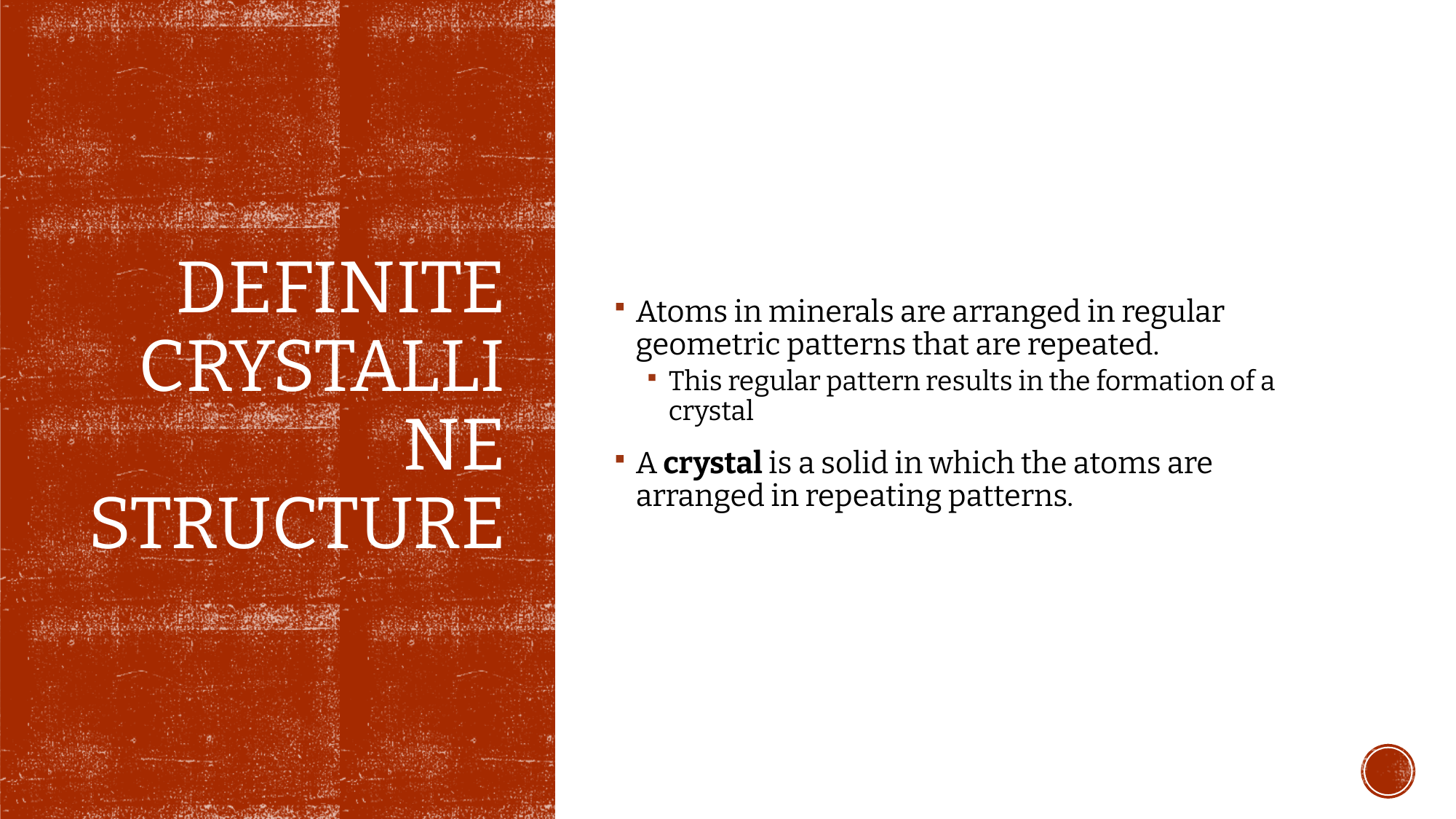

Atoms in minerals are arranged in regular geometric patterns that are repeated.
This regular pattern results in the formation of a crystal
A crystal is a solid in which the atoms are arranged in repeating patterns.
# Definite Crystalline Structure